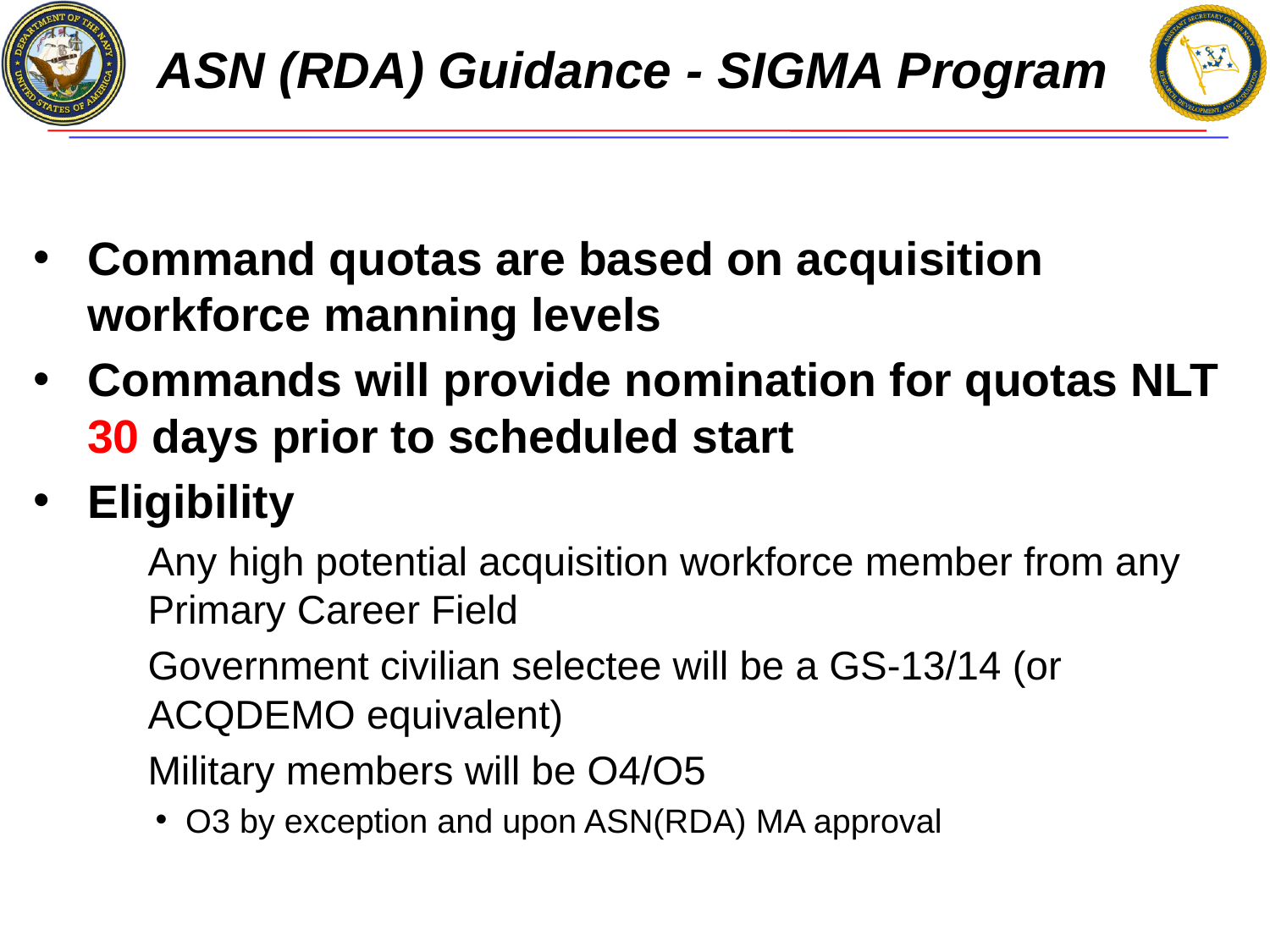

# ASN (RDA) Guidance - SIGMA Program
Command quotas are based on acquisition workforce manning levels
Commands will provide nomination for quotas NLT 30 days prior to scheduled start
Eligibility
Any high potential acquisition workforce member from any Primary Career Field
Government civilian selectee will be a GS-13/14 (or ACQDEMO equivalent)
Military members will be O4/O5
O3 by exception and upon ASN(RDA) MA approval